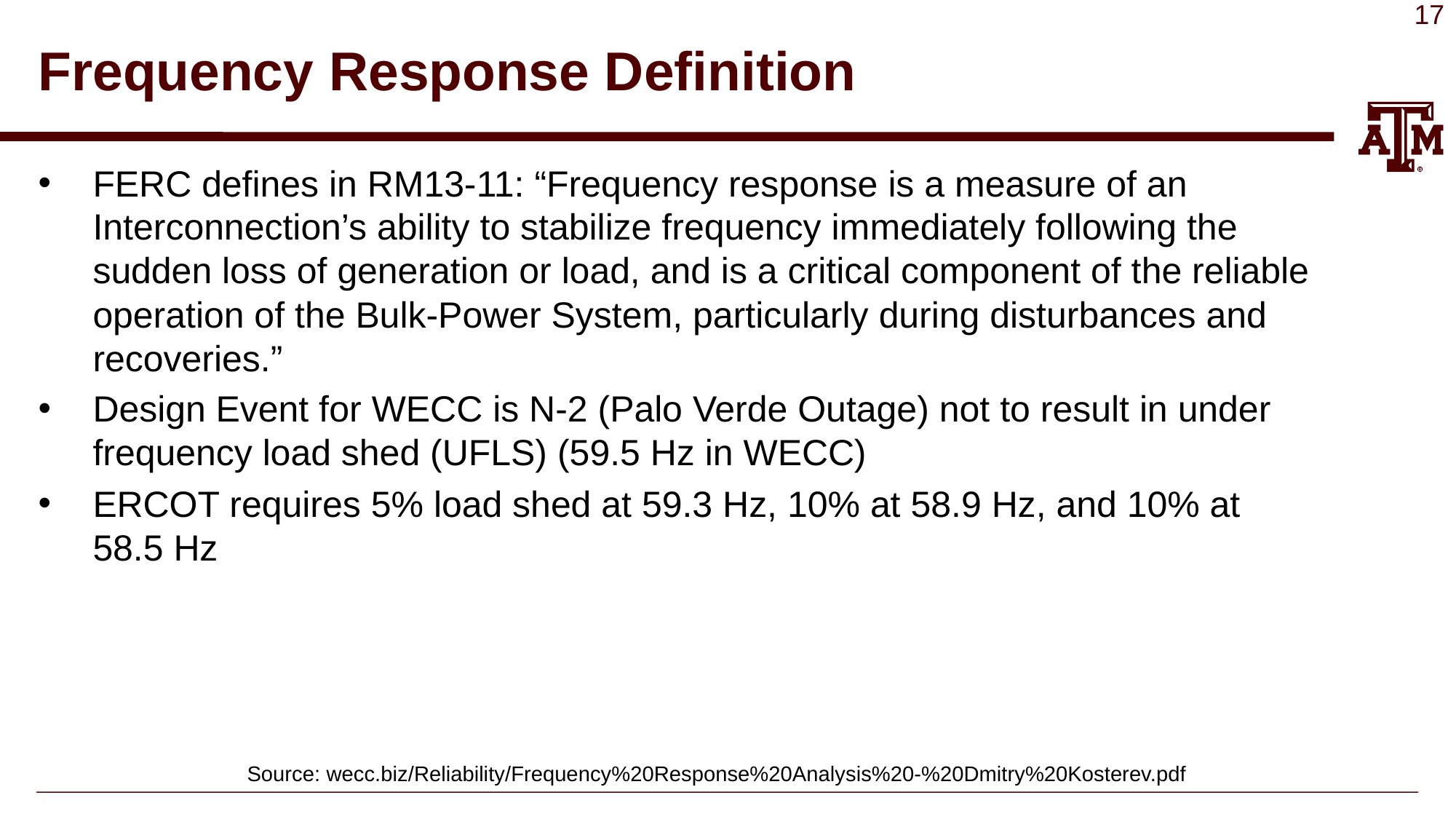

# Frequency Response Definition
FERC defines in RM13-11: “Frequency response is a measure of an Interconnection’s ability to stabilize frequency immediately following the sudden loss of generation or load, and is a critical component of the reliable operation of the Bulk-Power System, particularly during disturbances and recoveries.”
Design Event for WECC is N-2 (Palo Verde Outage) not to result in under frequency load shed (UFLS) (59.5 Hz in WECC)
ERCOT requires 5% load shed at 59.3 Hz, 10% at 58.9 Hz, and 10% at 58.5 Hz
Source: wecc.biz/Reliability/Frequency%20Response%20Analysis%20-%20Dmitry%20Kosterev.pdf